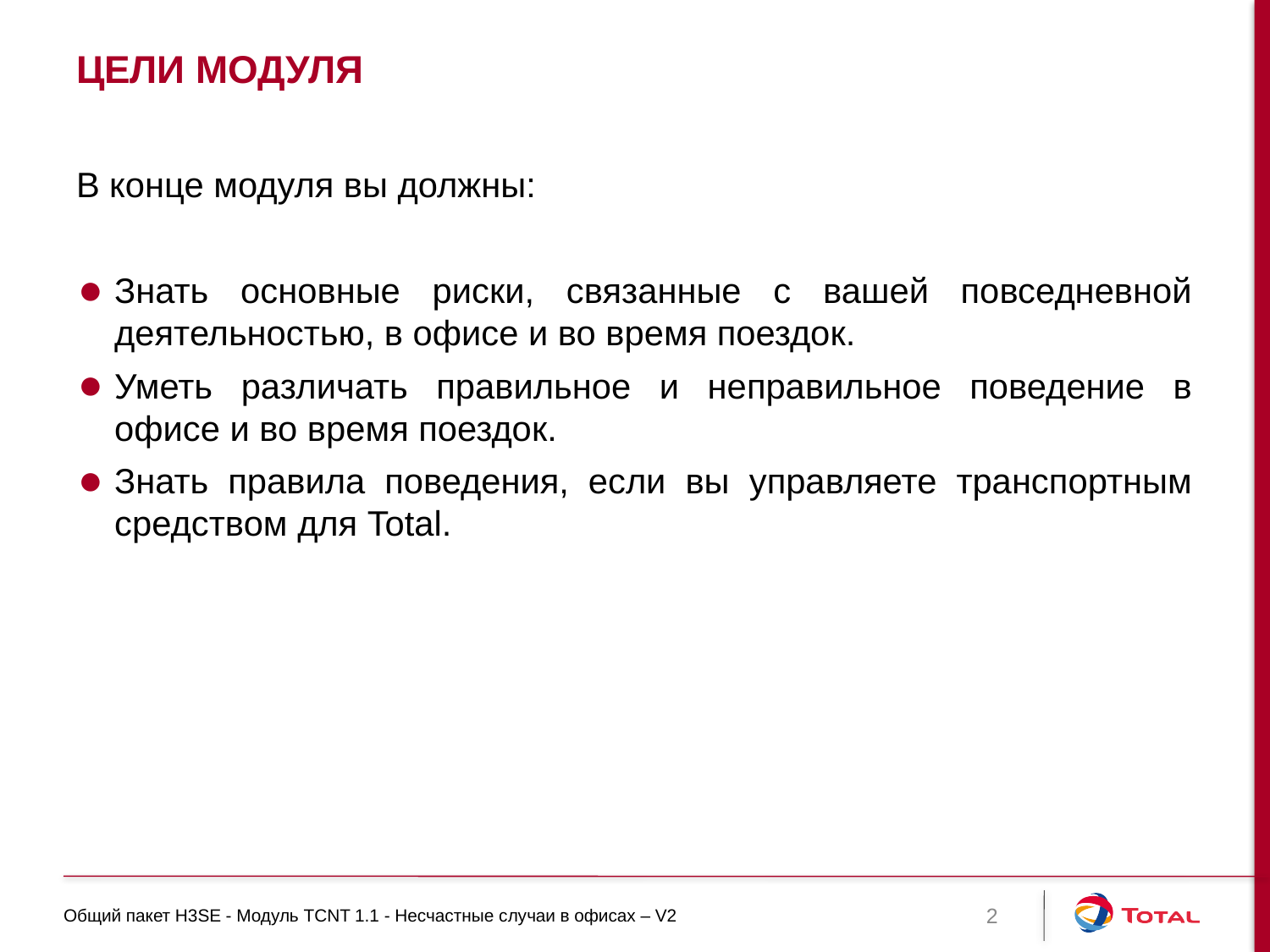

# Цели модуля
В конце модуля вы должны:

Знать основные риски, связанные с вашей повседневной деятельностью, в офисе и во время поездок.
Уметь различать правильное и неправильное поведение в офисе и во время поездок.
Знать правила поведения, если вы управляете транспортным средством для Total.
Общий пакет H3SE - Модуль TCNT 1.1 - Несчастные случаи в офисах – V2
2